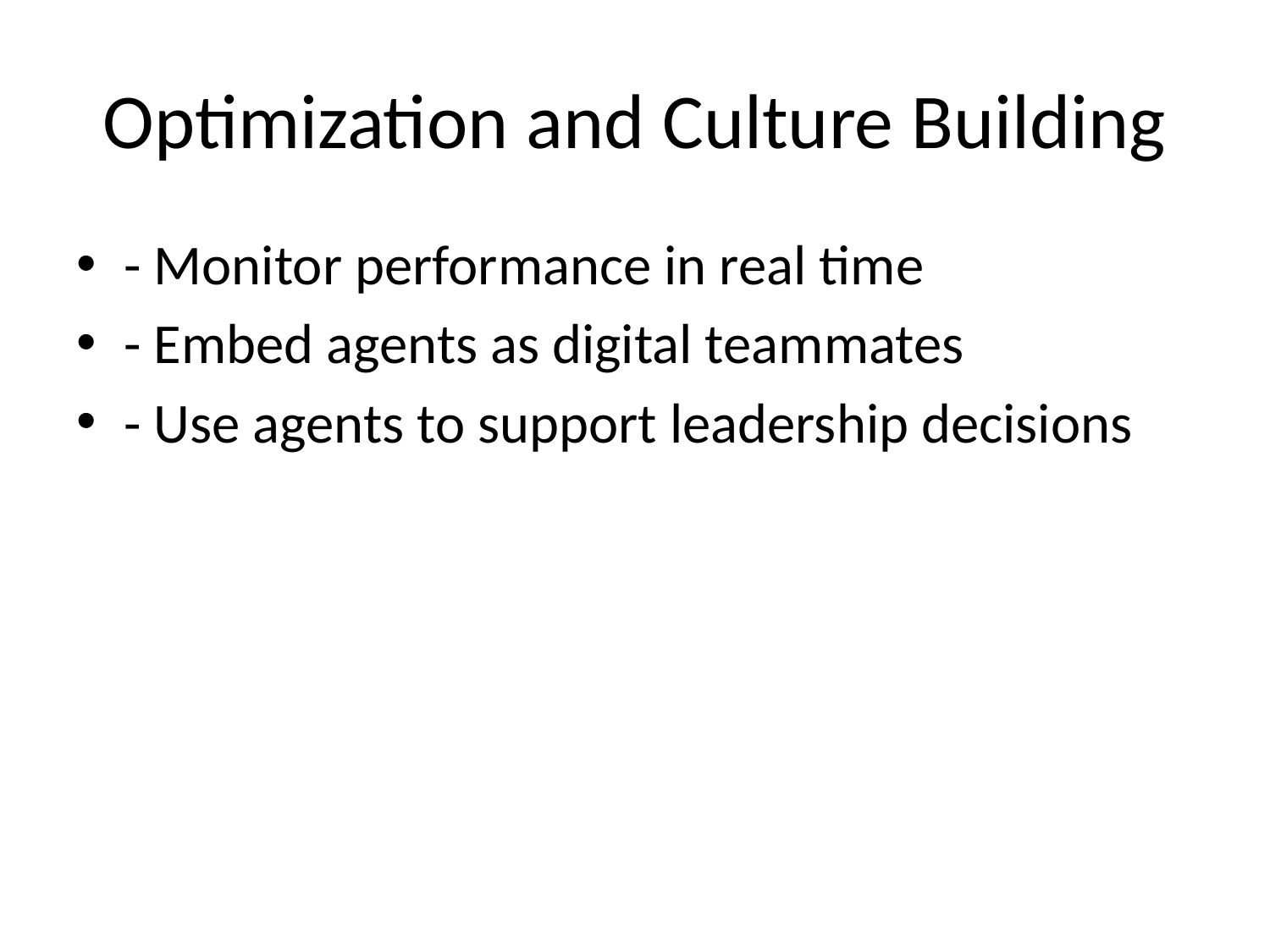

# Optimization and Culture Building
- Monitor performance in real time
- Embed agents as digital teammates
- Use agents to support leadership decisions